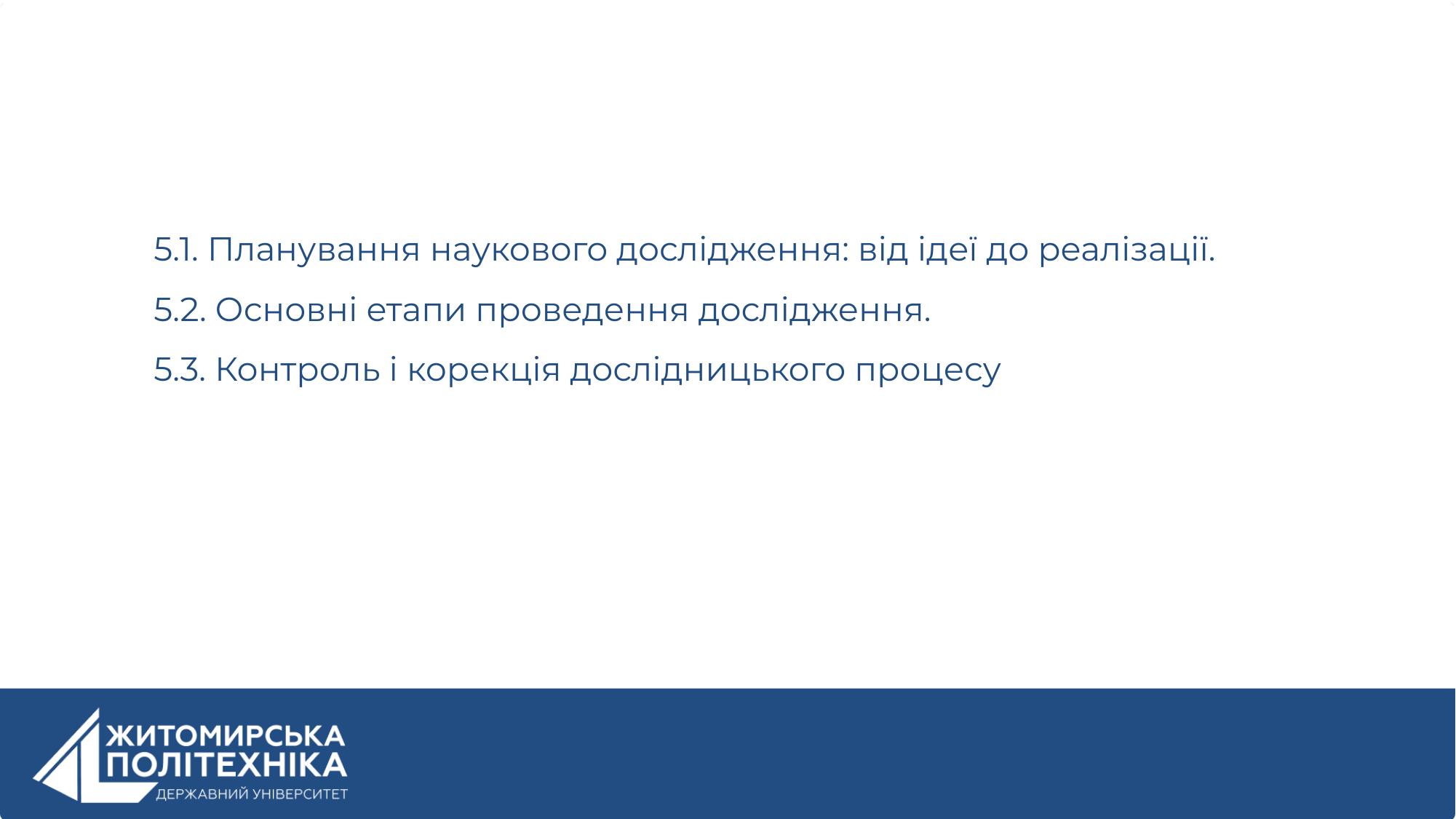

5.1. Планування наукового дослідження: від ідеї до реалізації.
5.2. Основні етапи проведення дослідження.
5.3. Контроль і корекція дослідницького процесу